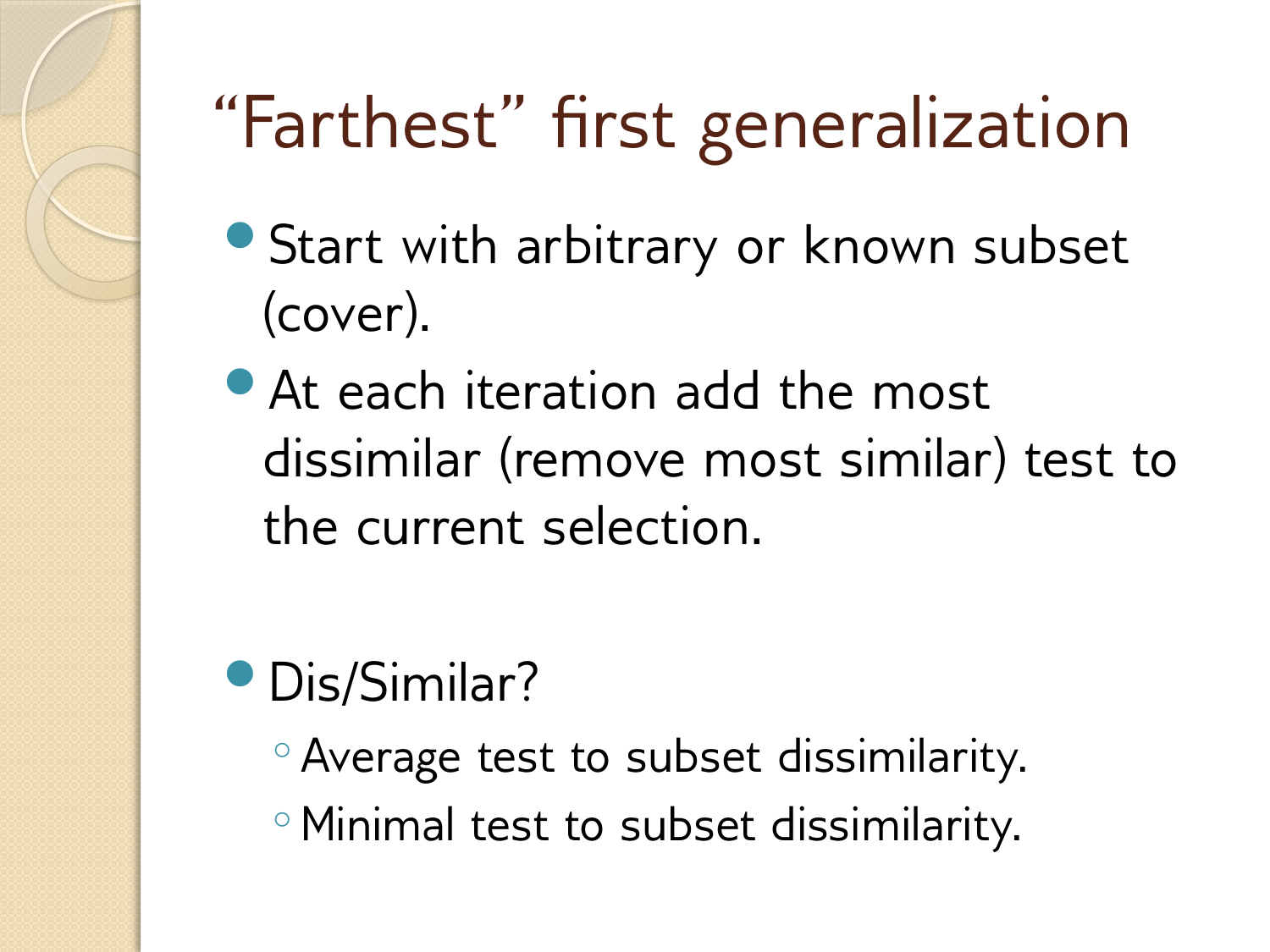

# “Farthest” first generalization
Start with arbitrary or known subset (cover).
At each iteration add the most dissimilar (remove most similar) test to the current selection.

Dis/Similar?
Average test to subset dissimilarity.
Minimal test to subset dissimilarity.